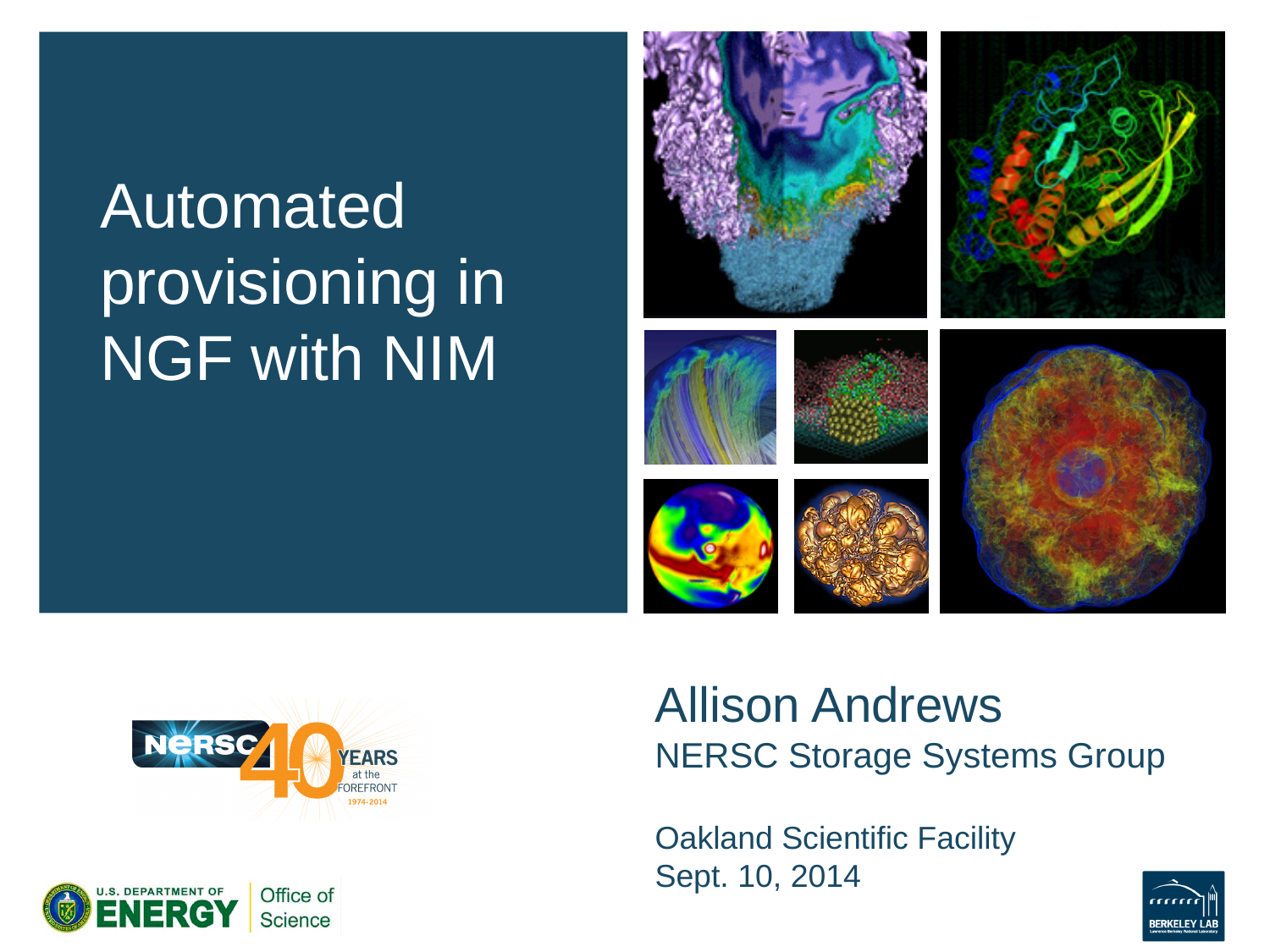

Automated provisioning in NGF with NIM

# Allison Andrews NERSC Storage Systems Group Oakland Scientific Facility Sept. 10, 2014